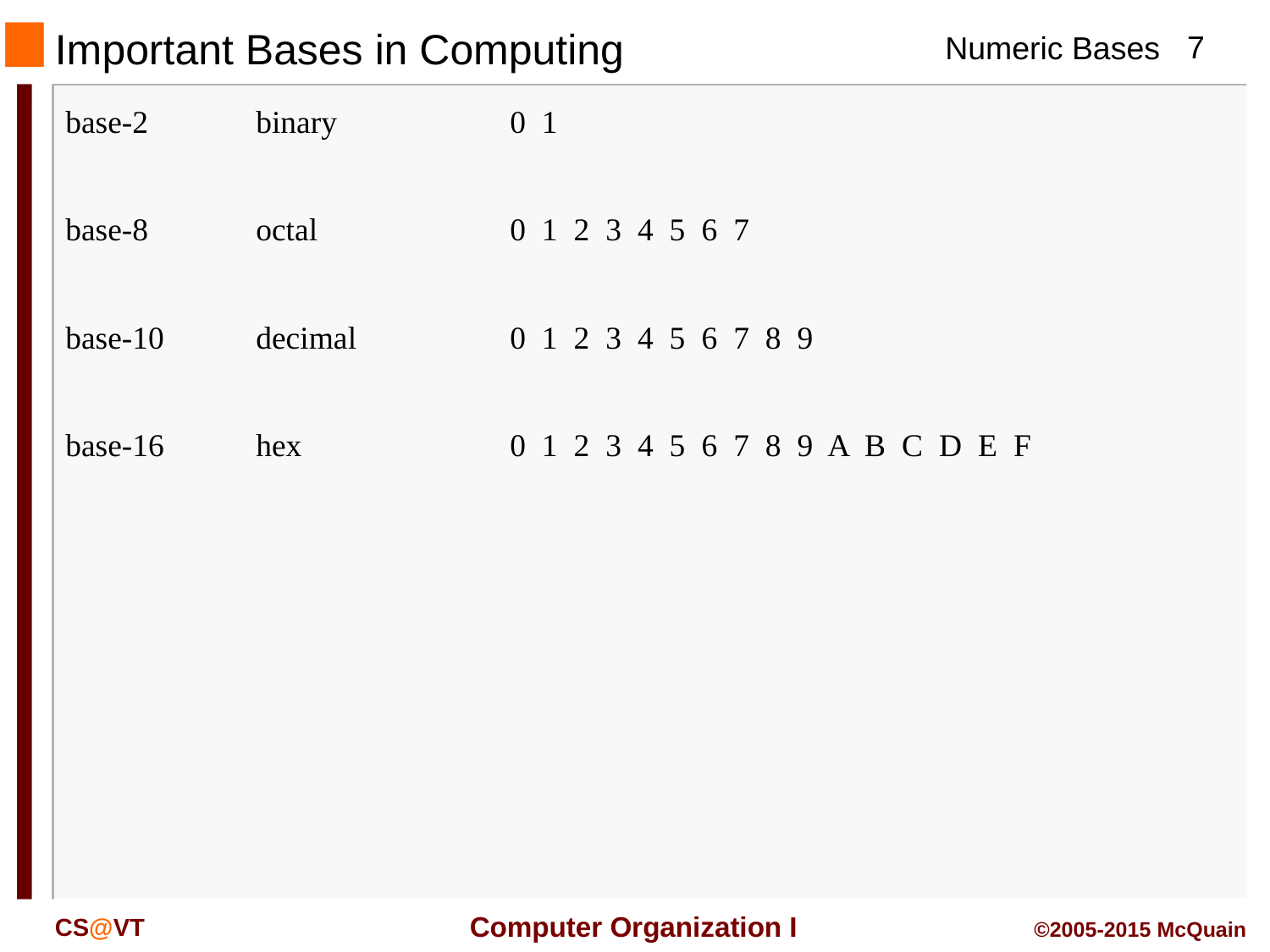

# Important Bases in Computing
base-2	binary	0  1

base-8	octal	0  1  2  3  4  5  6  7

base-10	decimal	0  1  2  3  4  5  6  7  8  9

base-16	hex	0  1  2  3  4  5  6  7  8  9  A  B  C  D  E  F